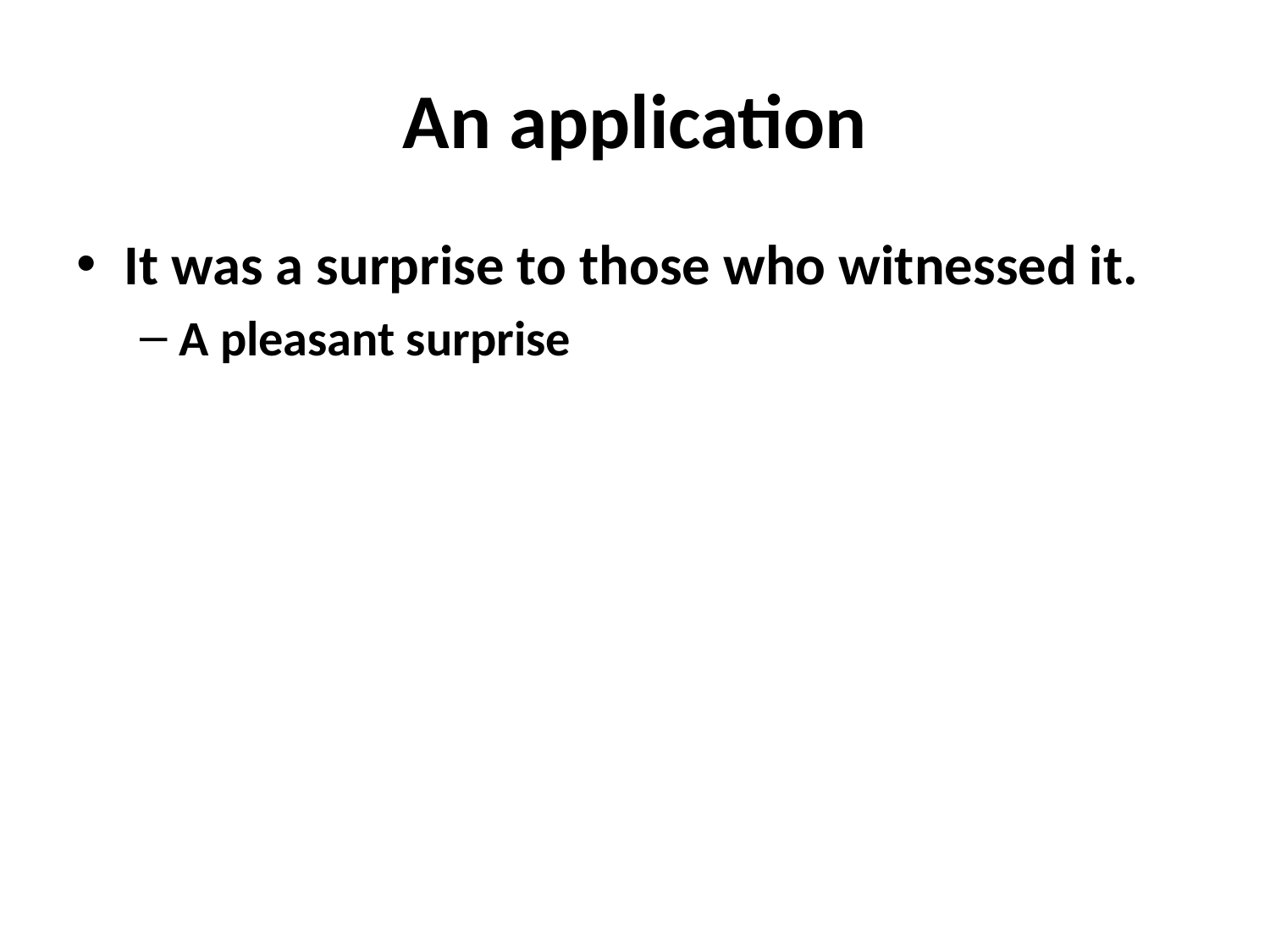

# An application
It was a surprise to those who witnessed it.
A pleasant surprise